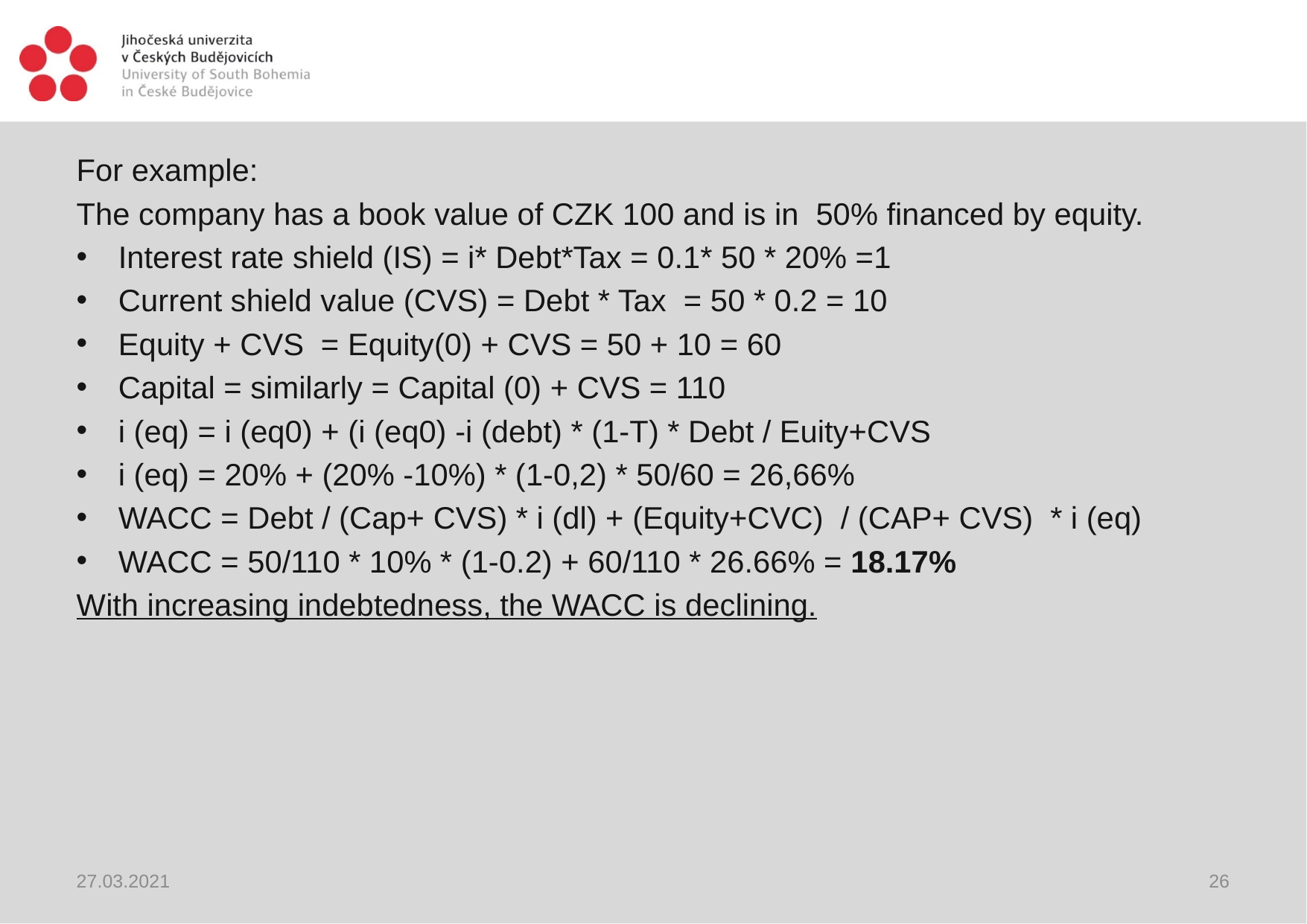

#
For example:
The company has a book value of CZK 100 and is in  50% financed by equity.
Interest rate shield (IS) = i* Debt*Tax = 0.1* 50 * 20% =1
Current shield value (CVS) = Debt * Tax  = 50 * 0.2 = 10
Equity + CVS  = Equity(0) + CVS = 50 + 10 = 60
Capital = similarly = Capital (0) + CVS = 110
i (eq) = i (eq0) + (i (eq0) -i (debt) * (1-T) * Debt / Euity+CVS
i (eq) = 20% + (20% -10%) * (1-0,2) * 50/60 = 26,66%
WACC = Debt / (Cap+ CVS) * i (dl) + (Equity+CVC)  / (CAP+ CVS)  * i (eq)
WACC = 50/110 * 10% * (1-0.2) + 60/110 * 26.66% = 18.17%
With increasing indebtedness, the WACC is declining.

27.03.2021
26